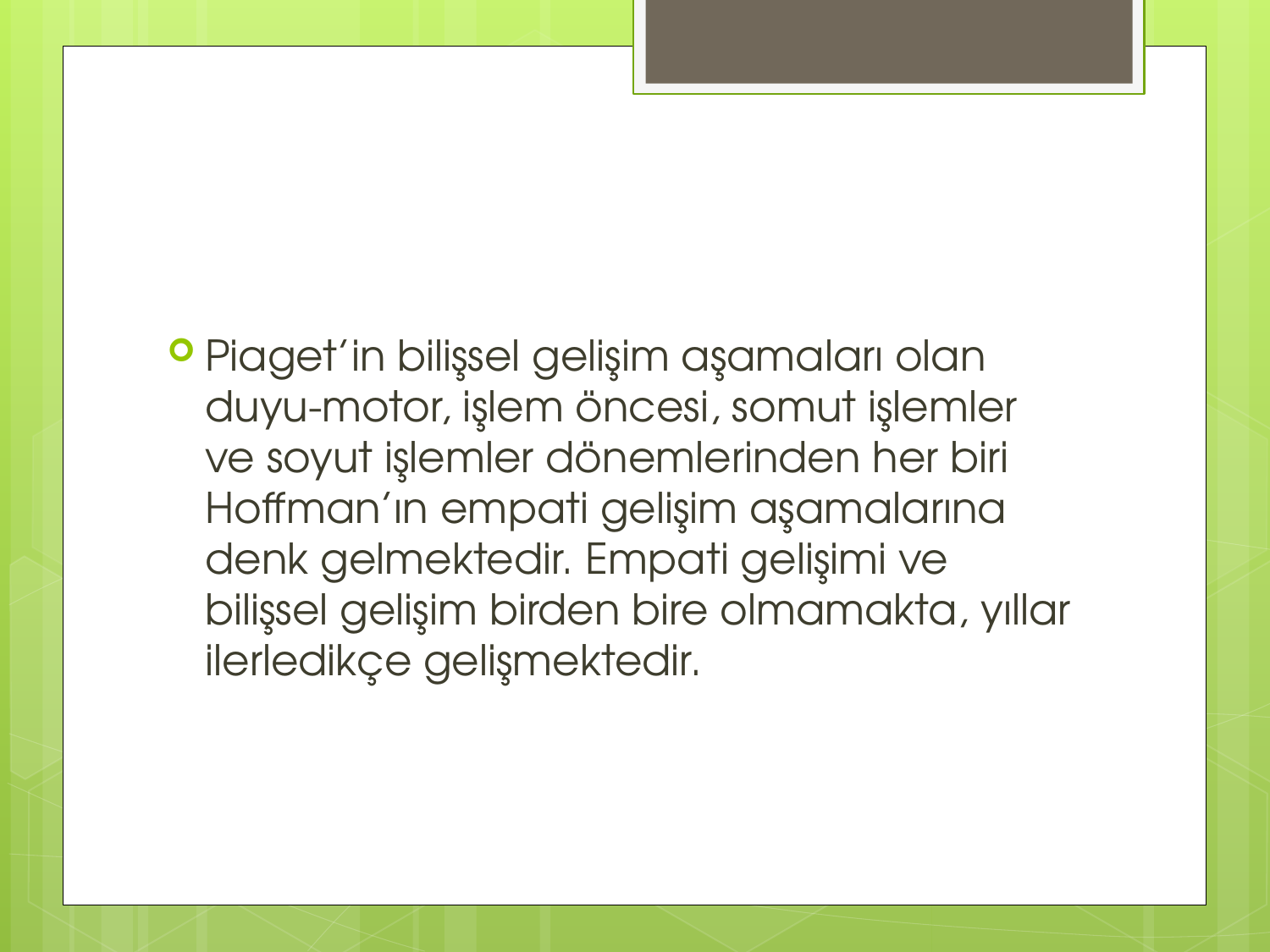

#
Piaget’in bilişsel gelişim aşamaları olan duyu-motor, işlem öncesi, somut işlemler ve soyut işlemler dönemlerinden her biri Hoffman’ın empati gelişim aşamalarına denk gelmektedir. Empati gelişimi ve bilişsel gelişim birden bire olmamakta, yıllar ilerledikçe gelişmektedir.